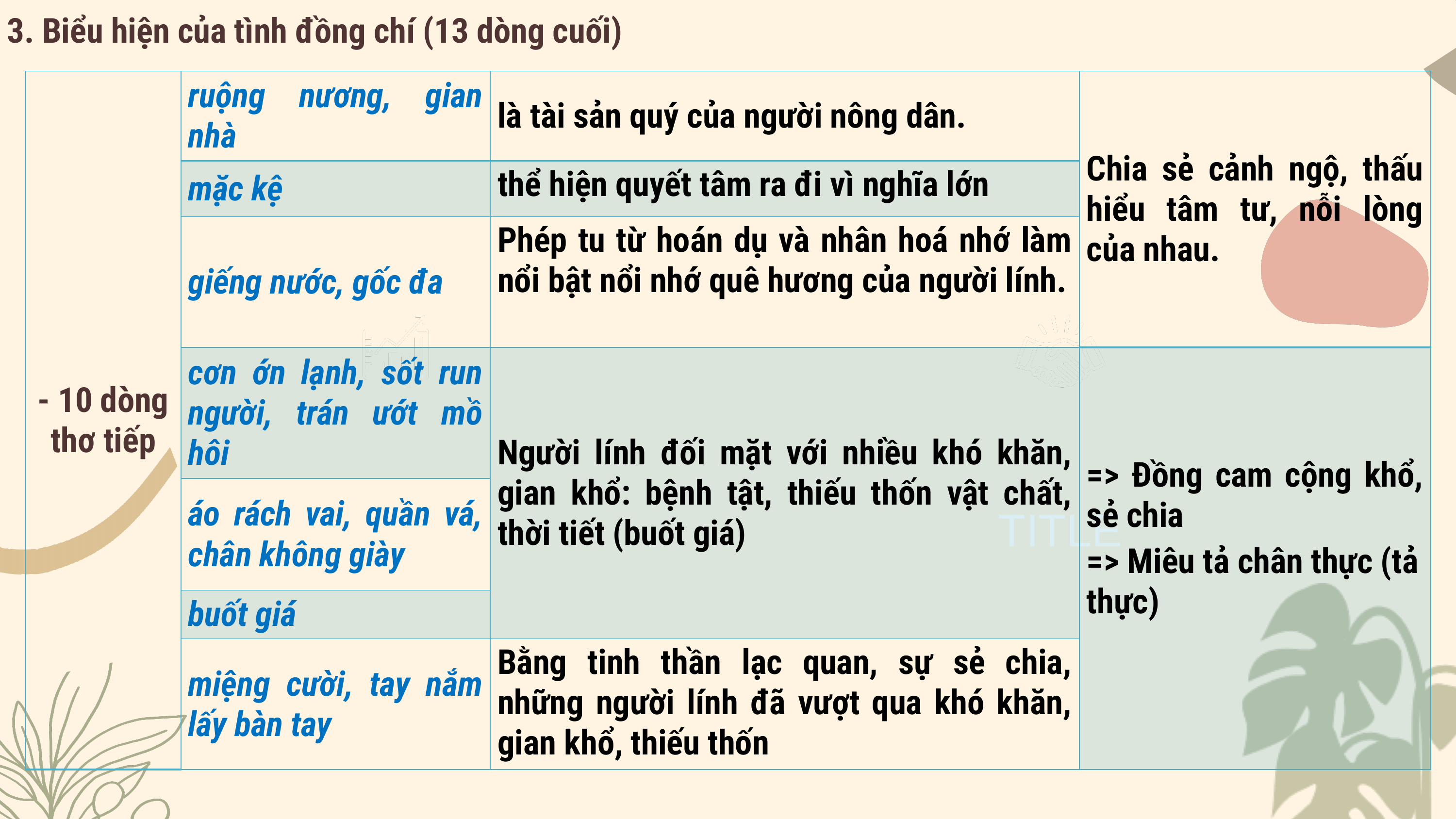

3. Biểu hiện của tình đồng chí (13 dòng cuối)

| - 10 dòng thơ tiếp | ruộng nương, gian nhà | là tài sản quý của người nông dân. | Chia sẻ cảnh ngộ, thấu hiểu tâm tư, nỗi lòng của nhau. |
| --- | --- | --- | --- |
|  | mặc kệ | thể hiện quyết tâm ra đi vì nghĩa lớn |  |
|  | giếng nước, gốc đa | Phép tu từ hoán dụ và nhân hoá nhớ làm nổi bật nổi nhớ quê hương của người lính. |  |
|  | cơn ớn lạnh, sốt run người, trán ướt mồ hôi | Người lính đối mặt với nhiều khó khăn, gian khổ: bệnh tật, thiếu thốn vật chất, thời tiết (buốt giá) | => Đồng cam cộng khổ, sẻ chia => Miêu tả chân thực (tả thực) |
|  | áo rách vai, quần vá, chân không giày |  |  |
|  | buốt giá |  |  |
|  | miệng cười, tay nắm lấy bàn tay | Bằng tinh thần lạc quan, sự sẻ chia, những người lính đã vượt qua khó khăn, gian khổ, thiếu thốn |  |

TITLE